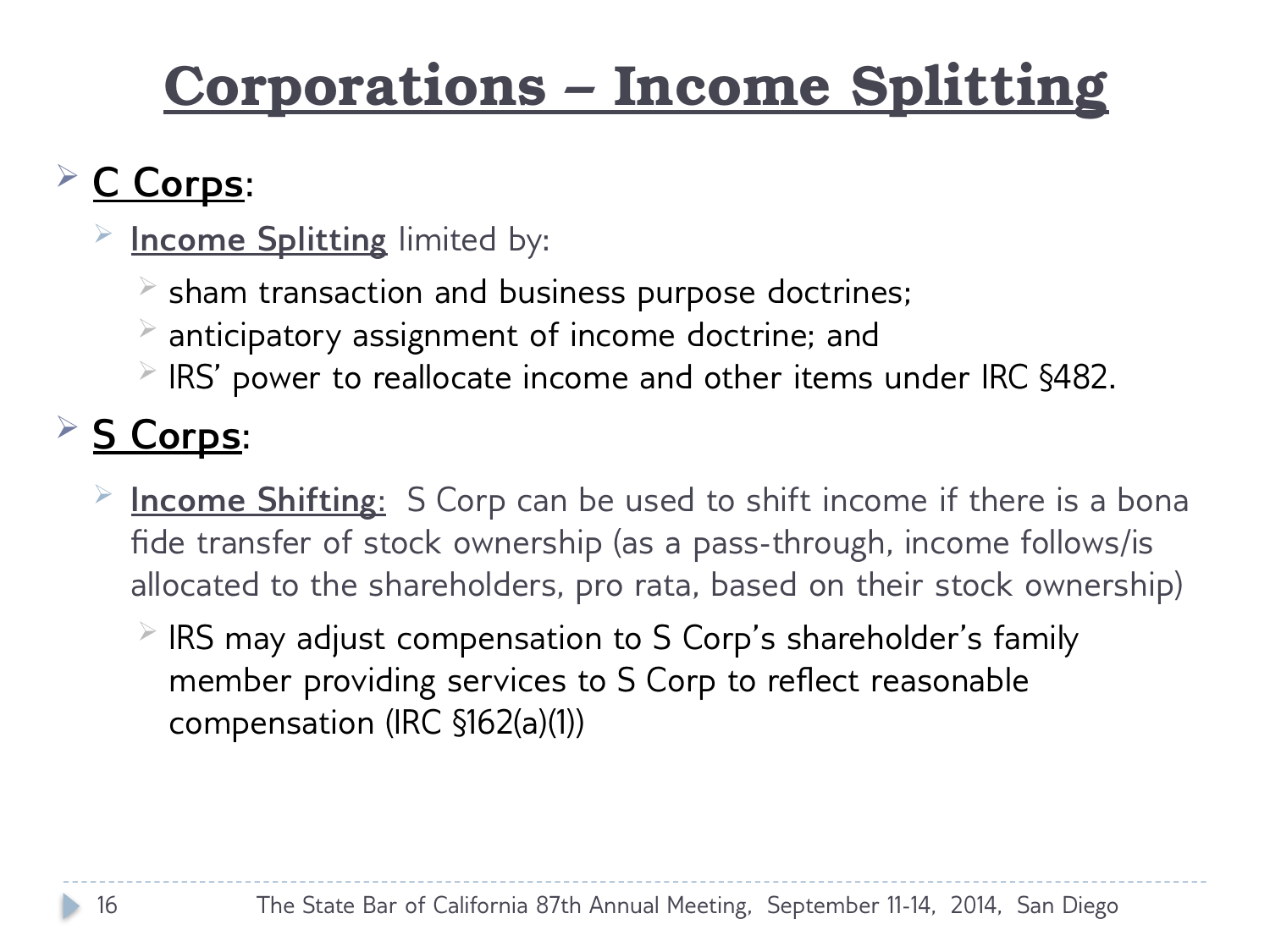

Corporations – Income Splitting
C Corps:
Income Splitting limited by:
sham transaction and business purpose doctrines;
anticipatory assignment of income doctrine; and
IRS’ power to reallocate income and other items under IRC §482.
S Corps:
Income Shifting:  S Corp can be used to shift income if there is a bona fide transfer of stock ownership (as a pass-through, income follows/is allocated to the shareholders, pro rata, based on their stock ownership)
IRS may adjust compensation to S Corp’s shareholder’s family member providing services to S Corp to reflect reasonable compensation (IRC §162(a)(1))

16
The State Bar of California 87th Annual Meeting,  September 11-14,  2014,  San Diego